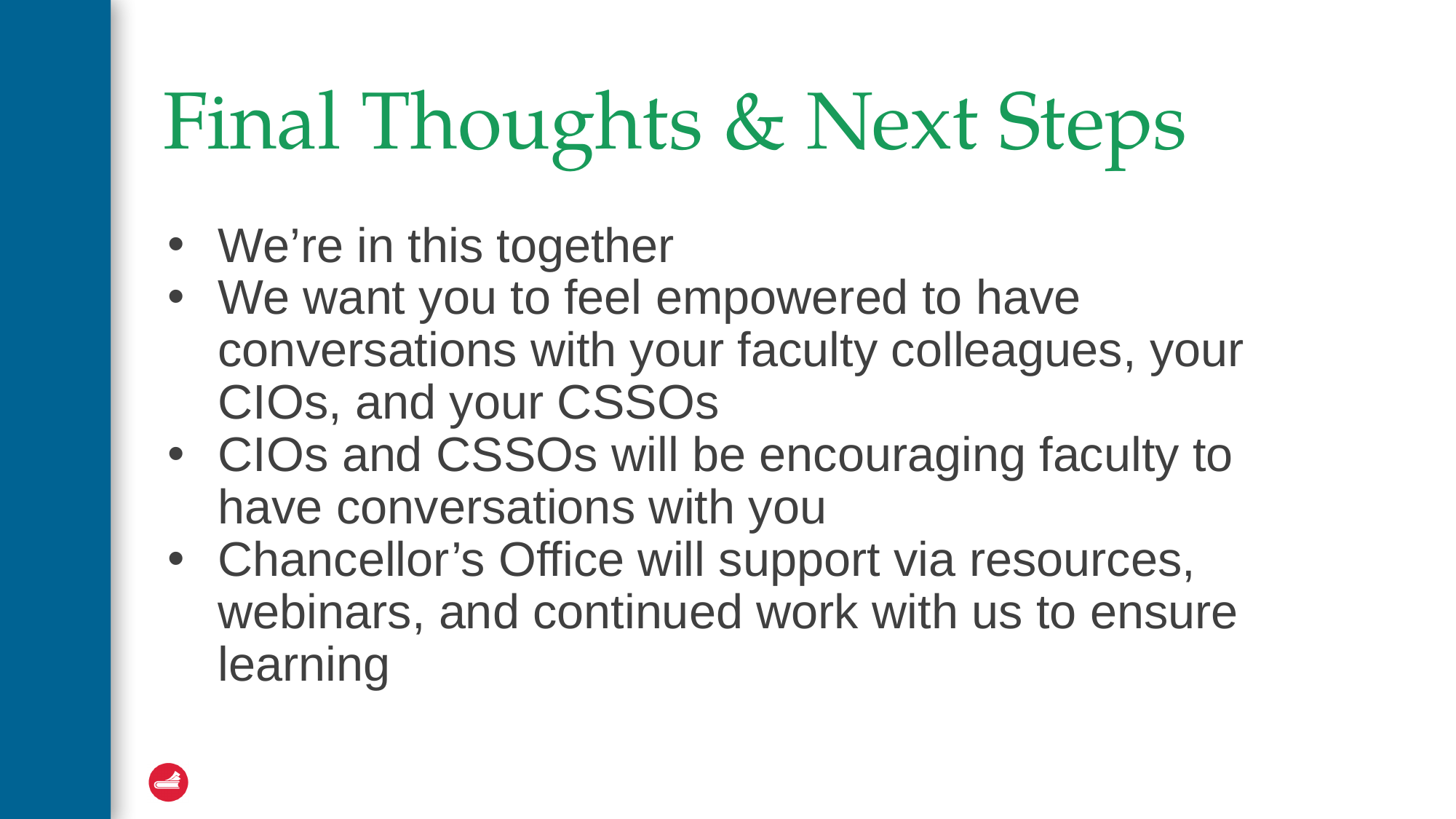

# Final Thoughts & Next Steps
We’re in this together
We want you to feel empowered to have conversations with your faculty colleagues, your CIOs, and your CSSOs
CIOs and CSSOs will be encouraging faculty to have conversations with you
Chancellor’s Office will support via resources, webinars, and continued work with us to ensure learning